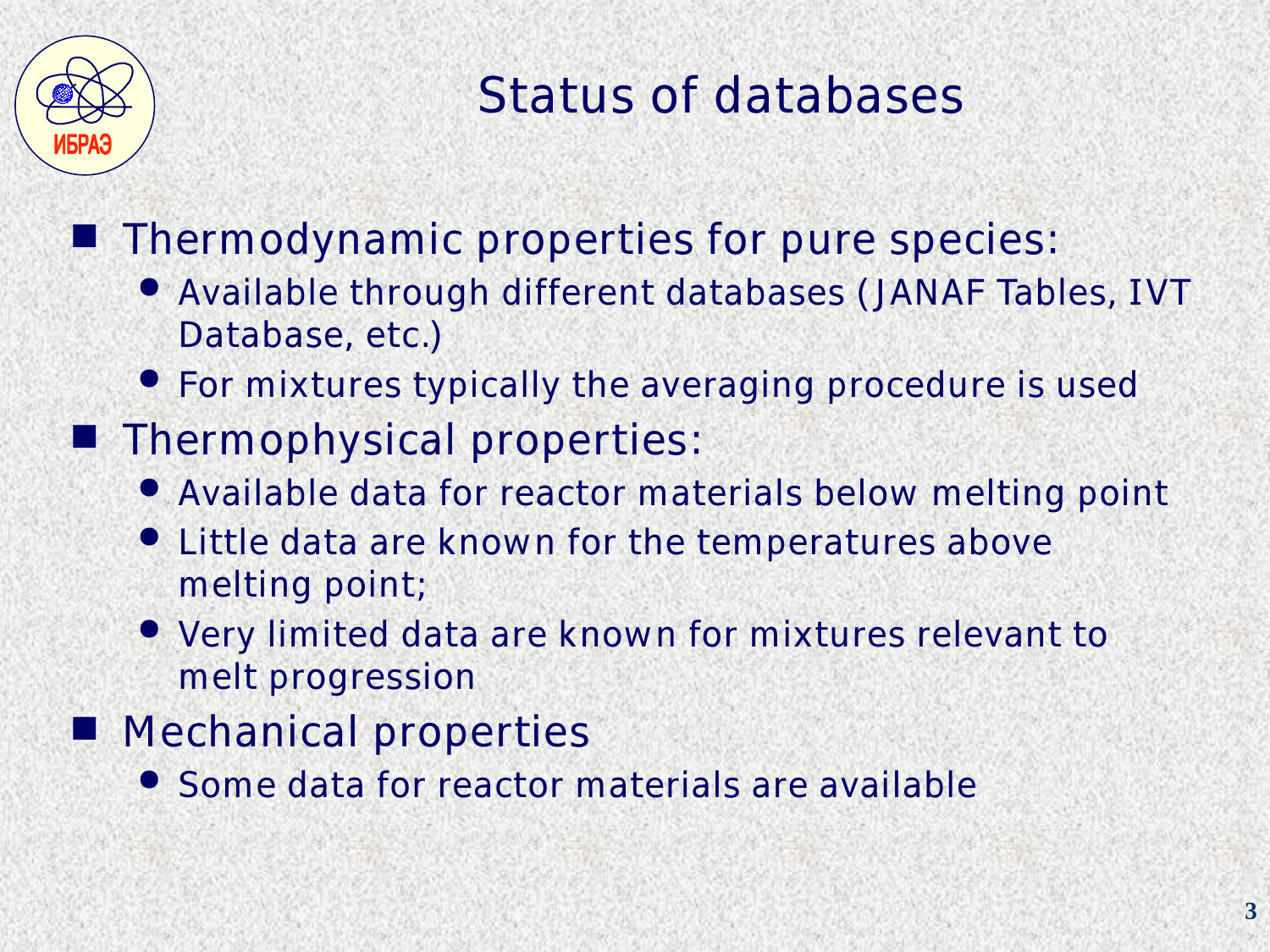

# Status of databases
Thermodynamic properties for pure species:
Available through different databases (JANAF Tables, IVT Database, etc.)
For mixtures typically the averaging procedure is used
Thermophysical properties:
Available data for reactor materials below melting point
Little data are known for the temperatures above melting point;
Very limited data are known for mixtures relevant to melt progression
Mechanical properties
Some data for reactor materials are available
3